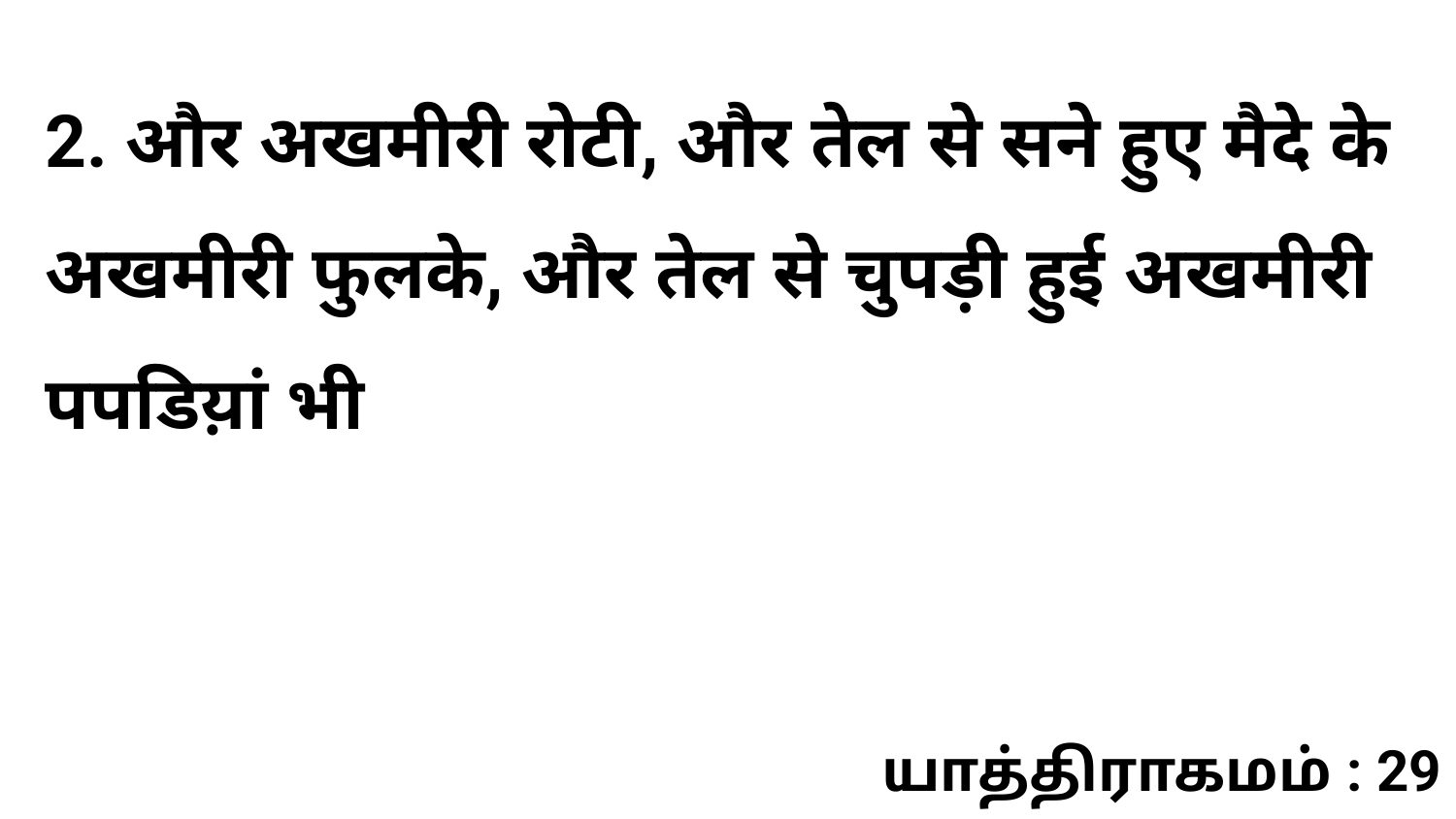

2. और अखमीरी रोटी, और तेल से सने हुए मैदे के अखमीरी फुलके, और तेल से चुपड़ी हुई अखमीरी पपडिय़ां भी
யாத்திராகமம் : 29